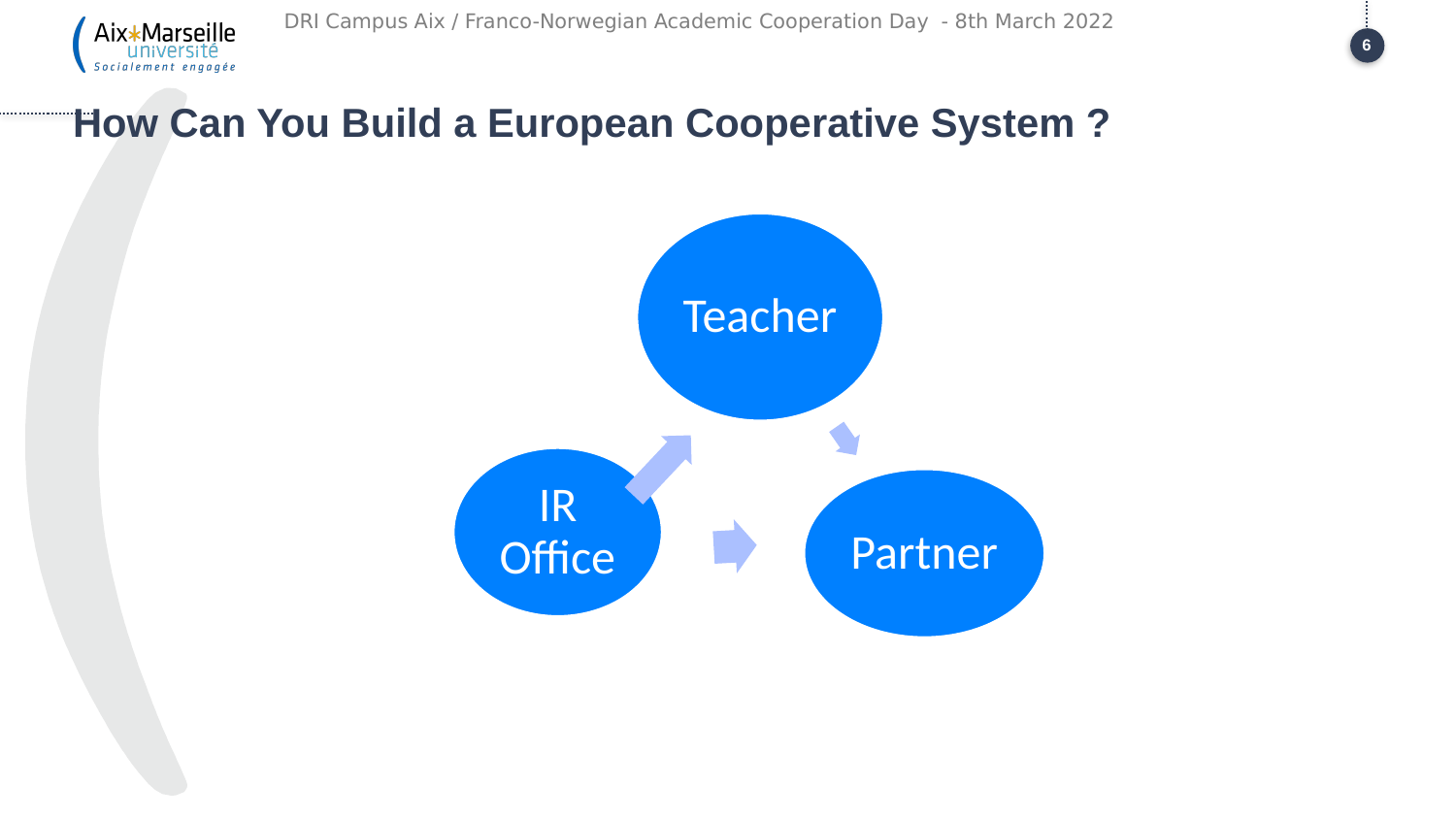

DRI Campus Aix / Franco-Norwegian Academic Cooperation Day  - 8th March 2022

6
# How Can You Build a European Cooperative System ?
Teacher

Partner

IR Office